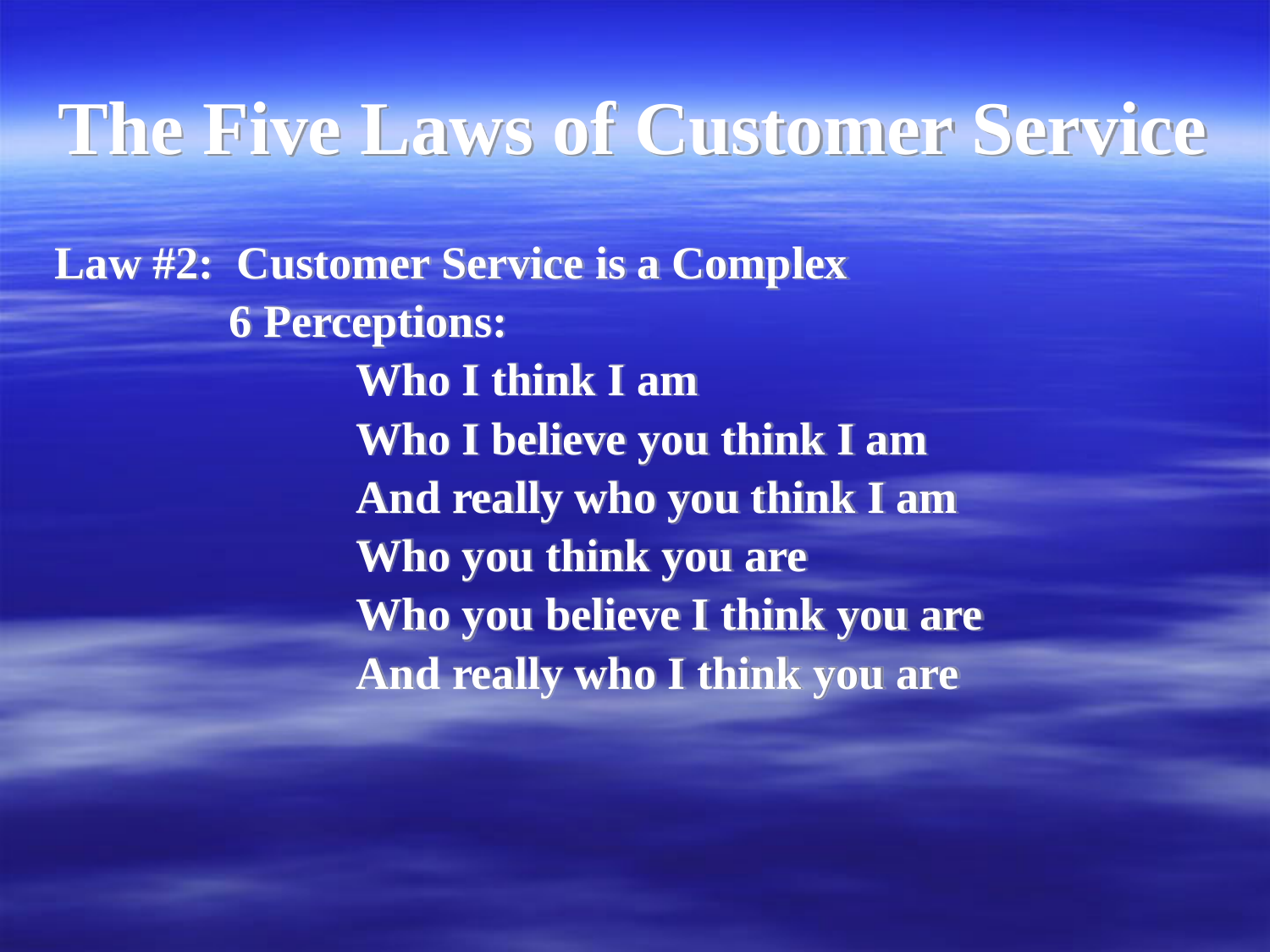

# The Five Laws of Customer Service
Law #2:  Customer Service is a Complex
		6 Perceptions:
			Who I think I am
			Who I believe you think I am
			And really who you think I am
			Who you think you are
			Who you believe I think you are
			And really who I think you are